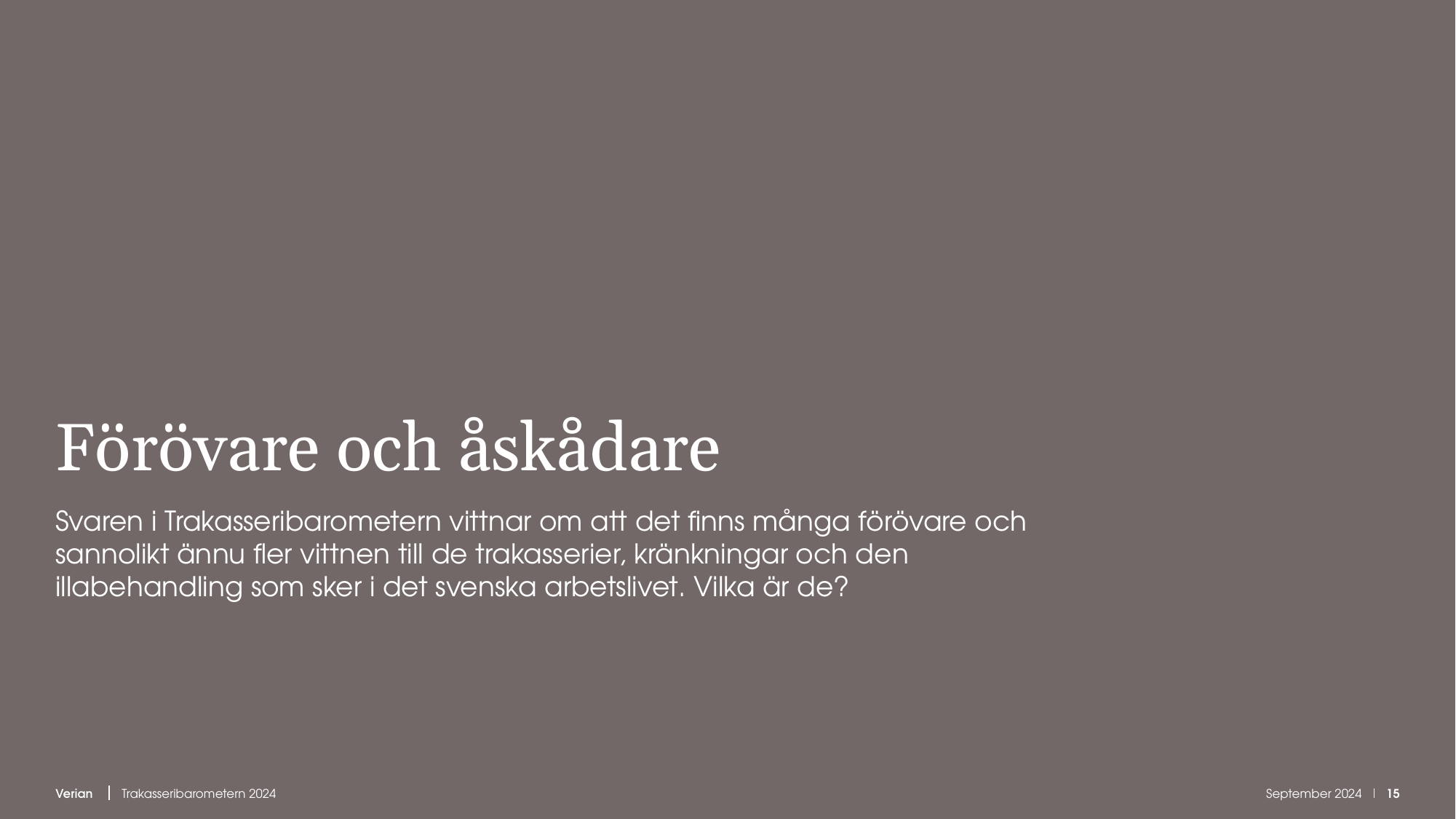

Förövare och åskådare
Svaren i Trakasseribarometern vittnar om att det finns många förövare och sannolikt ännu fler vittnen till de trakasserier, kränkningar och den illabehandling som sker i det svenska arbetslivet. Vilka är de?
Trakasseribarometern 2024
September 2024
15